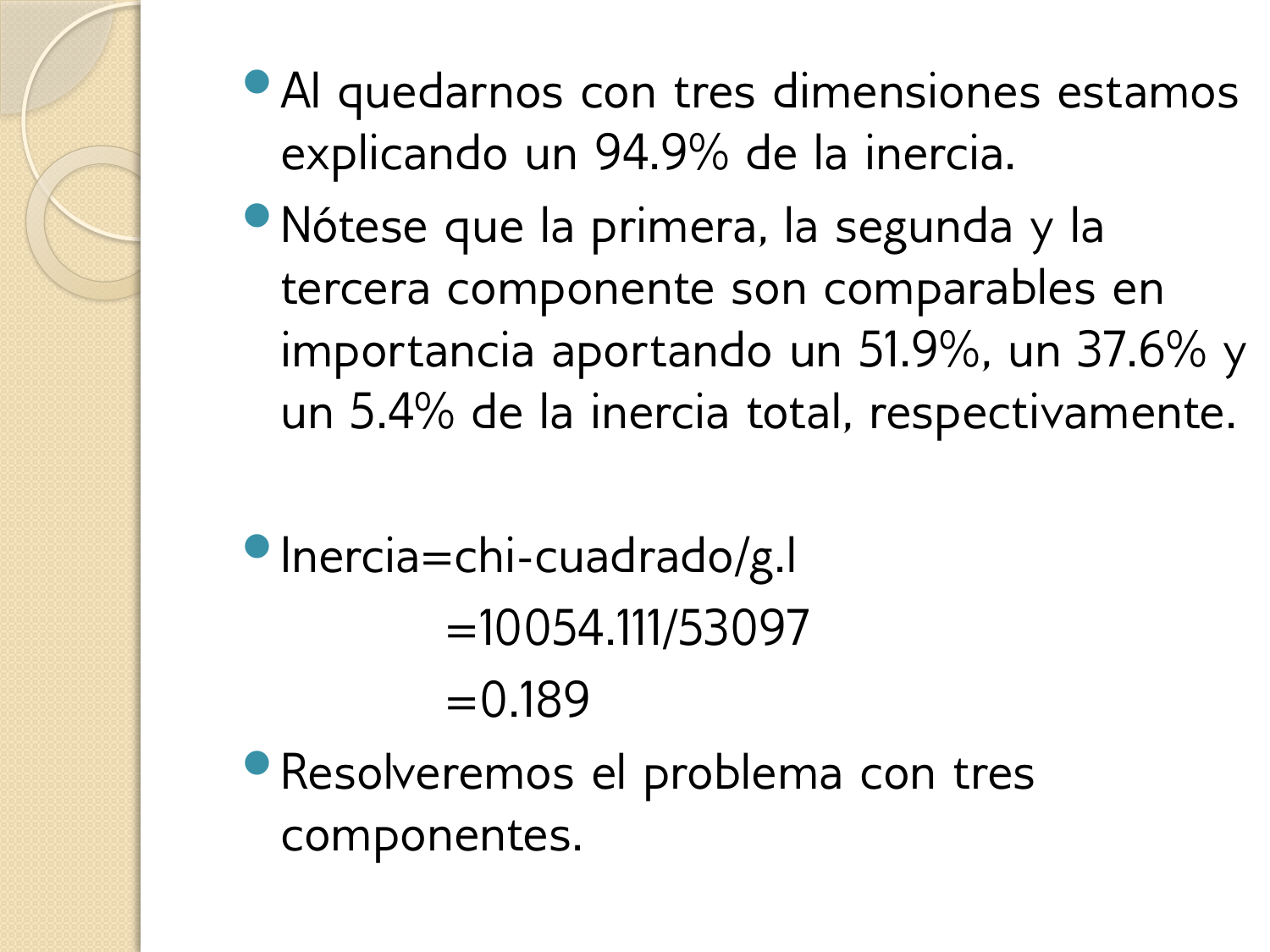

Al quedarnos con tres dimensiones estamos explicando un 94.9% de la inercia.
Nótese que la primera, la segunda y la tercera componente son comparables en importancia aportando un 51.9%, un 37.6% y un 5.4% de la inercia total, respectivamente.

Inercia=chi-cuadrado/g.l
             =10054.111/53097
             =0.189
Resolveremos el problema con tres componentes.